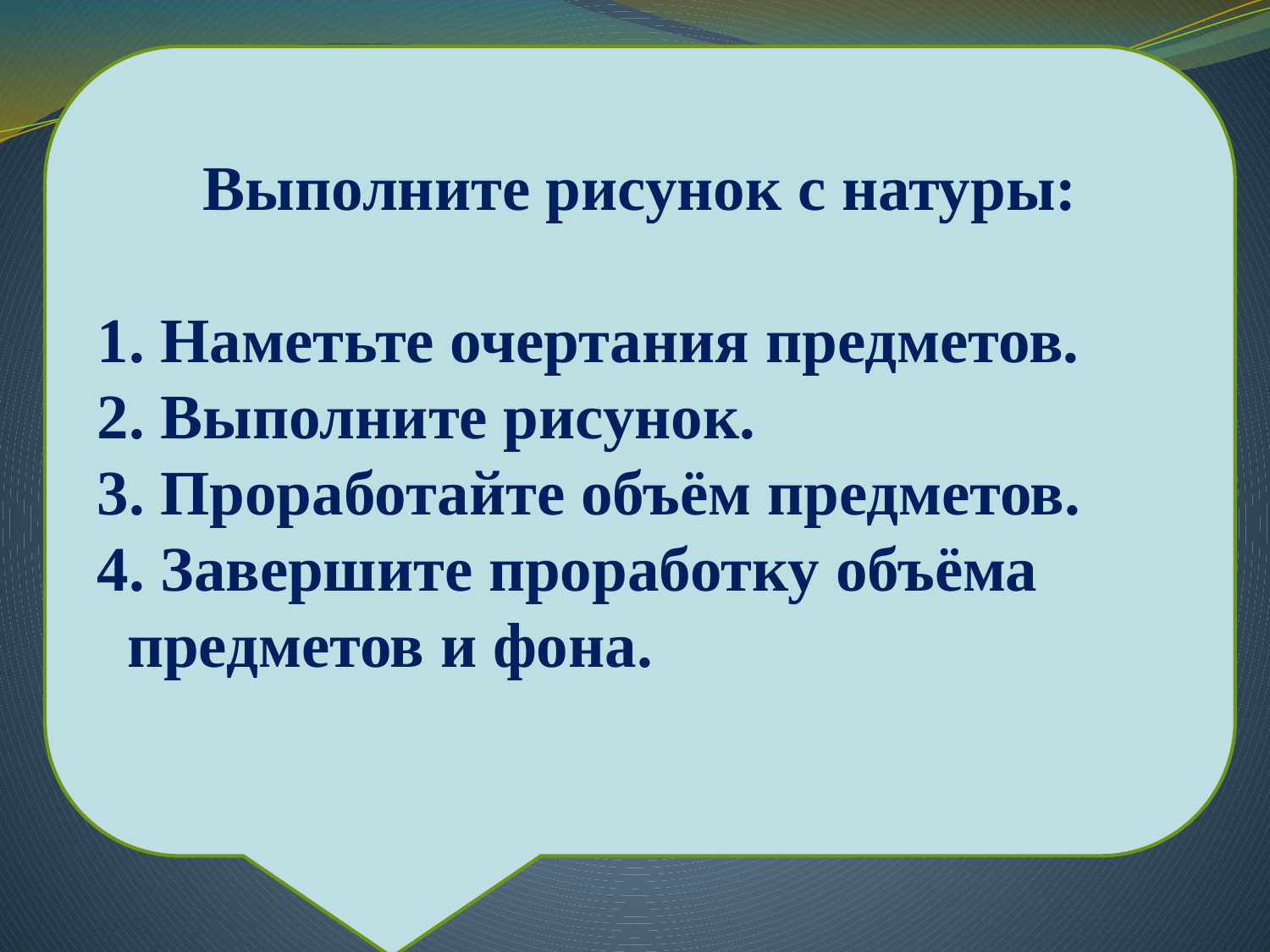

Выполните рисунок с натуры:

 Наметьте очертания предметов.
 Выполните рисунок.
 Проработайте объём предметов.
 Завершите проработку объёма предметов и фона.

#